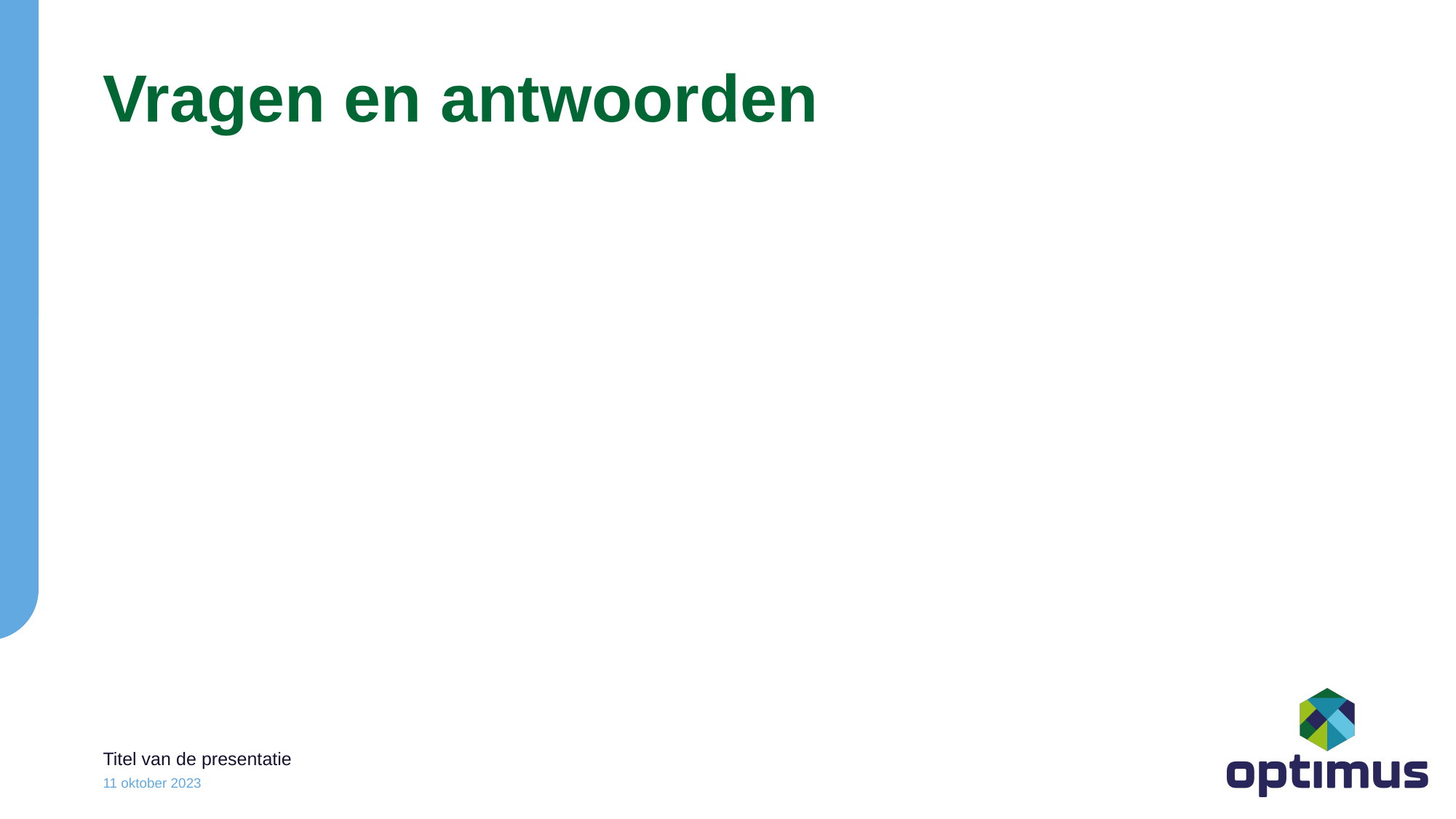

# Vragen en antwoorden

Titel van de presentatie
11 oktober 2023